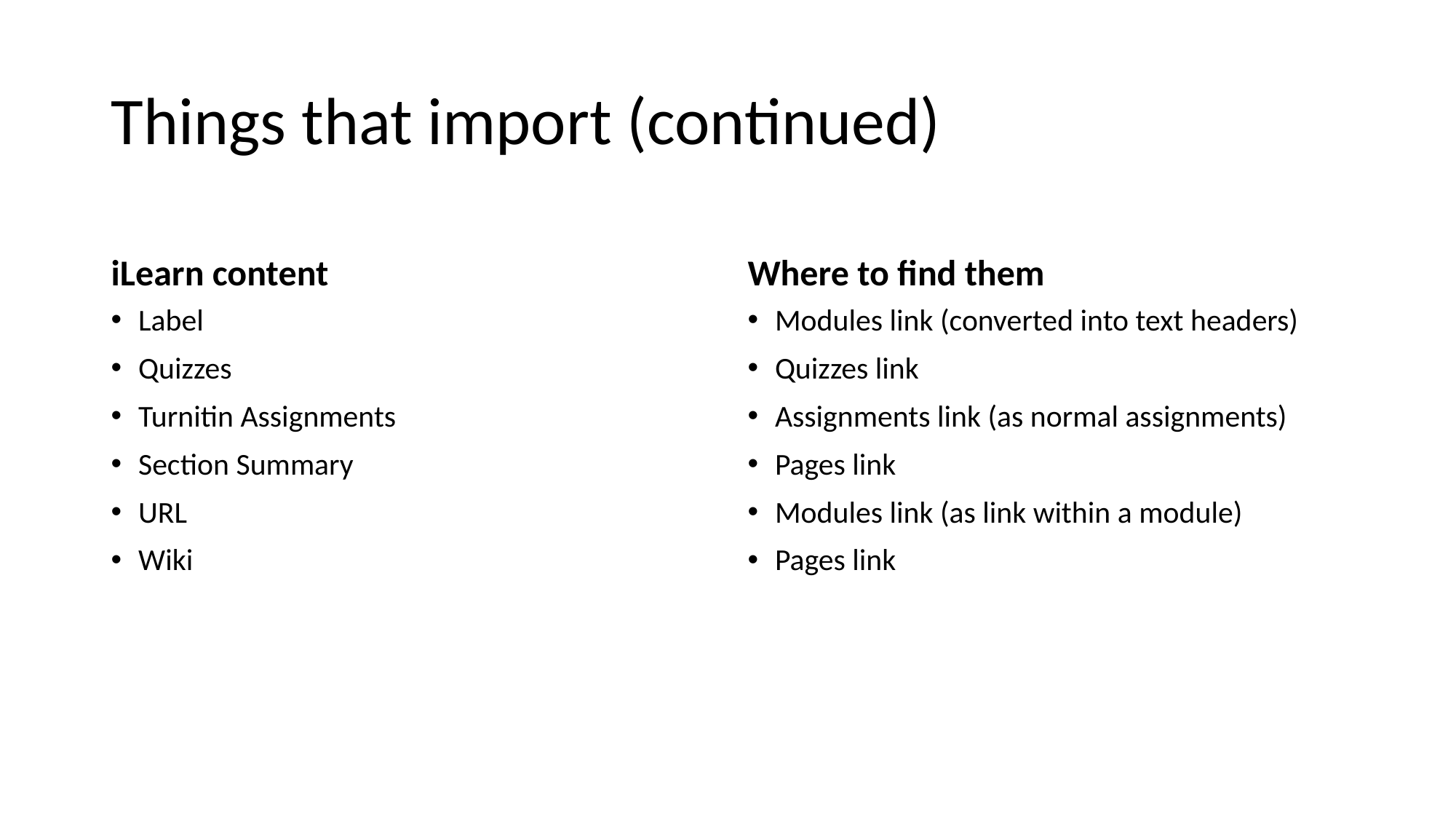

# Things that import (continued)

iLearn content
Where to find them
Label
Quizzes
Turnitin Assignments
Section Summary
URL
Wiki
Modules link (converted into text headers)
Quizzes link
Assignments link (as normal assignments)
Pages link
Modules link (as link within a module)
Pages link